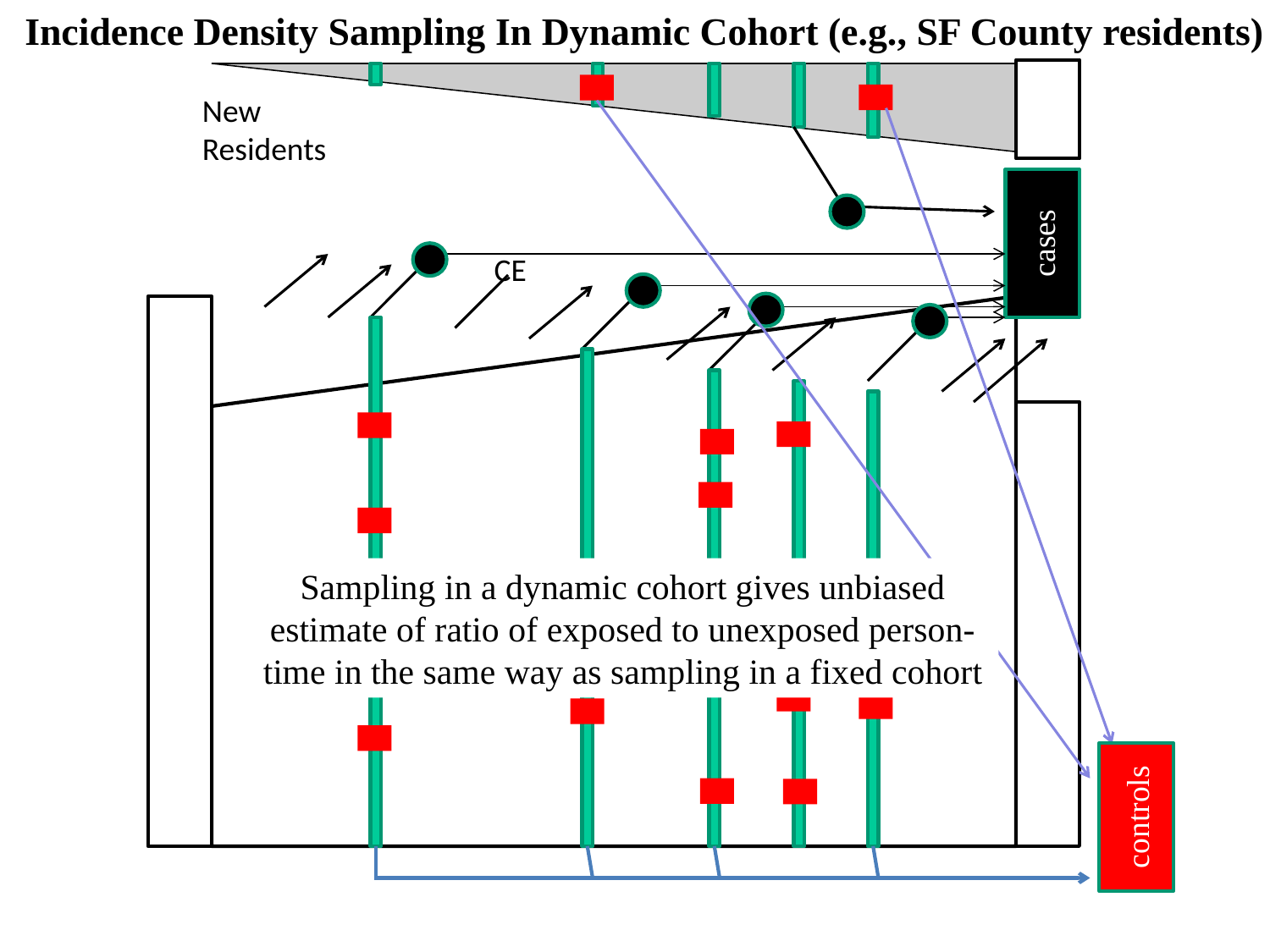

Incidence Density Sampling In Dynamic Cohort (e.g., SF County residents)

New
Residents

cases

CE

Sampling in a dynamic cohort gives unbiased estimate of ratio of exposed to unexposed person-time in the same way as sampling in a fixed cohort

controls